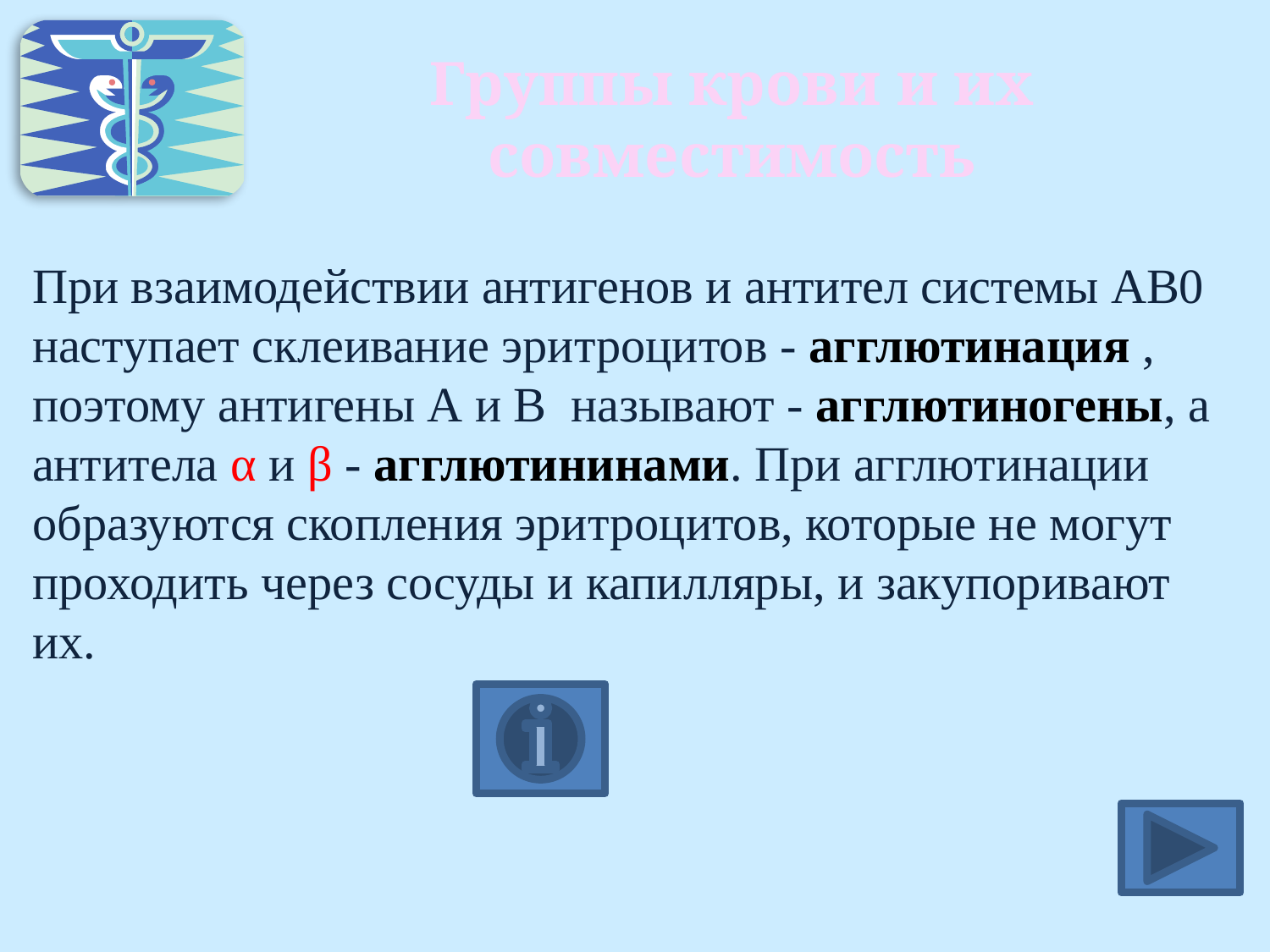

# Группы крови и их совместимость
При взаимодействии антигенов и антител системы АВ0 наступает склеивание эритроцитов - агглютинация , поэтому антигены А и В  называют - агглютиногены, а антитела α и β - агглютининами. При агглютинации образуются скопления эритроцитов, которые не могут проходить через сосуды и капилляры, и закупоривают их.